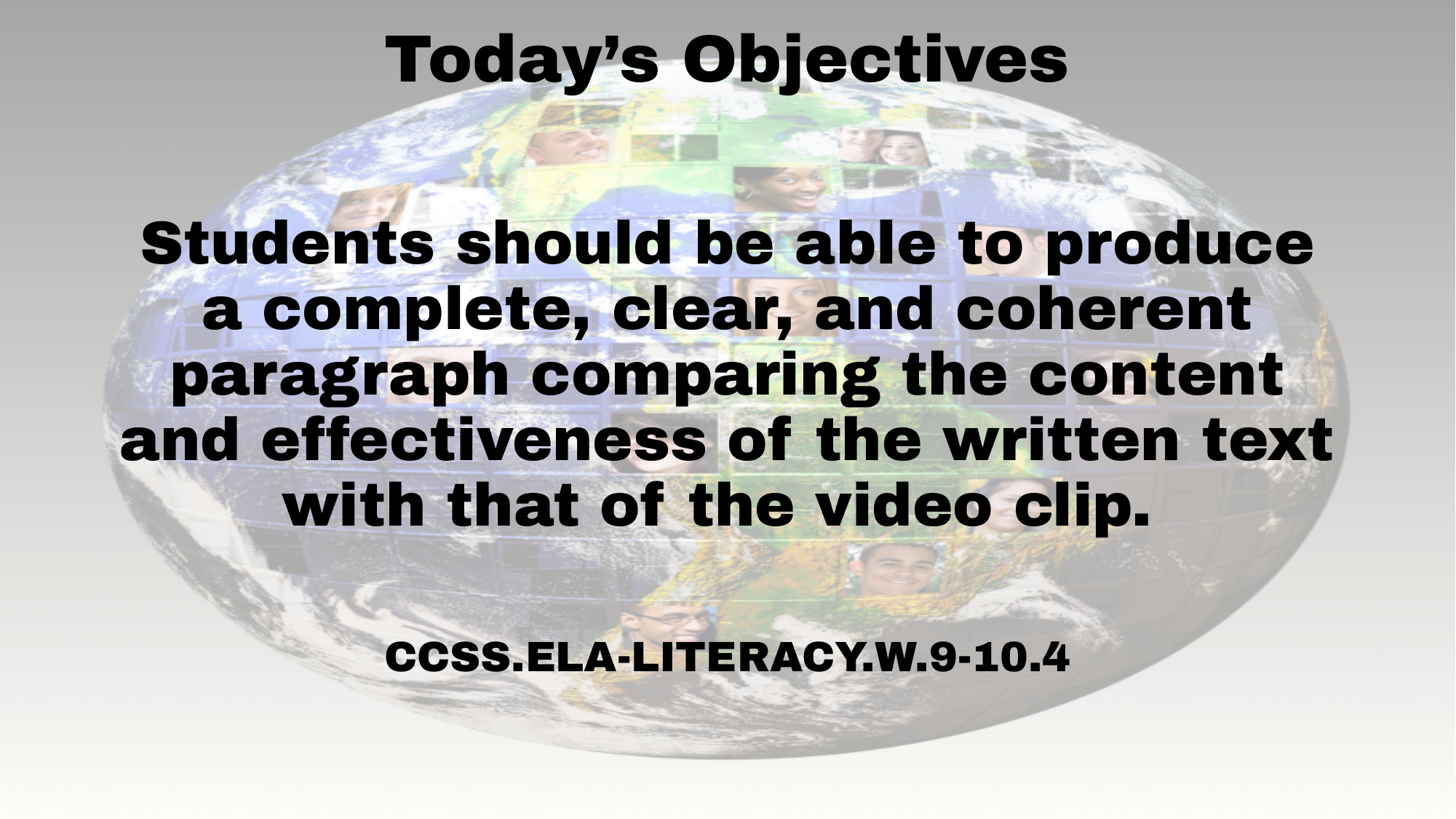

# Today’s Objectives
Students should be able to produce a complete, clear, and coherent paragraph comparing the content and effectiveness of the written text with that of the video clip.

CCSS.ELA-LITERACY.W.9-10.4